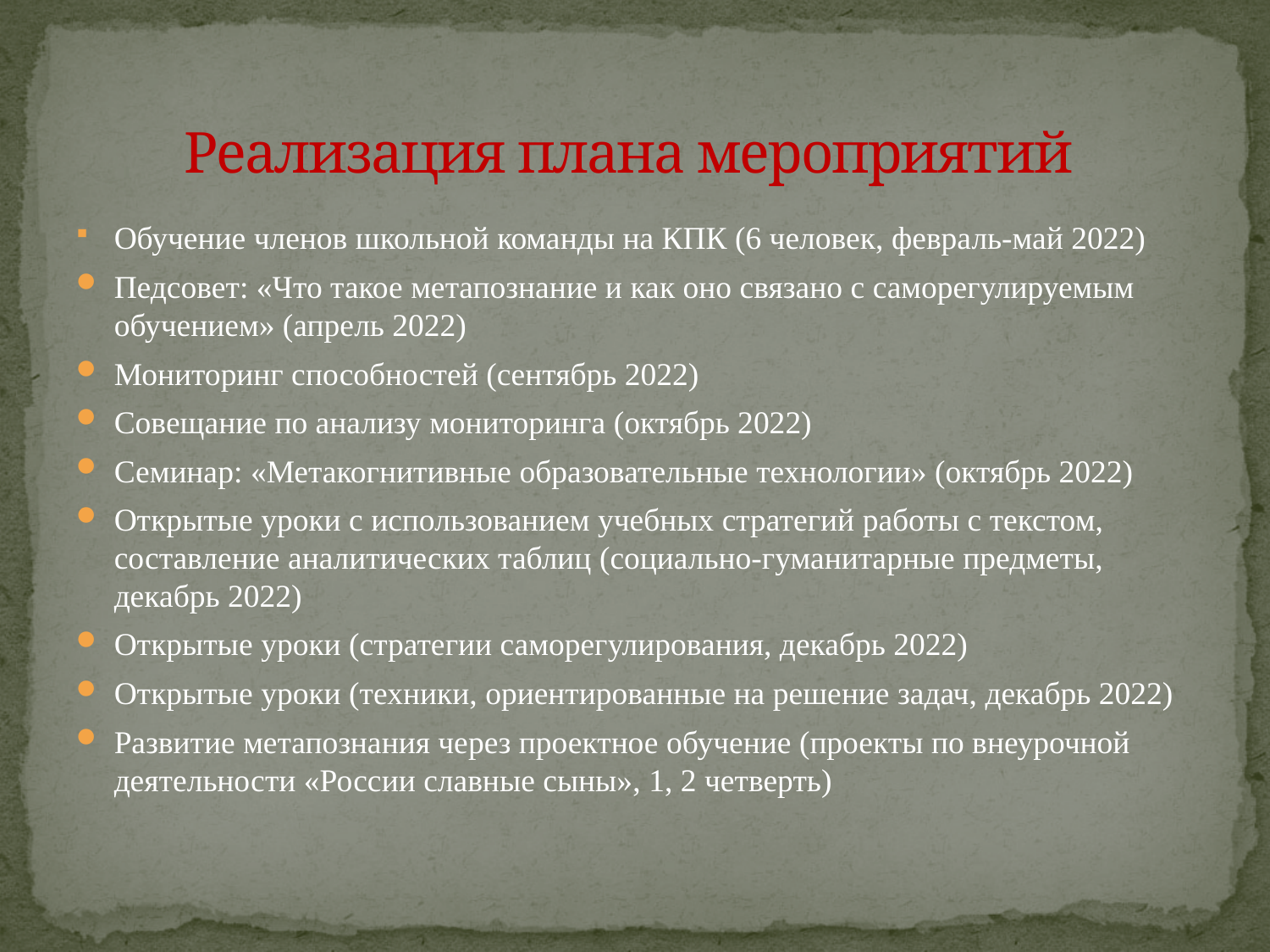

# Реализация плана мероприятий
Обучение членов школьной команды на КПК (6 человек, февраль-май 2022)
Педсовет: «Что такое метапознание и как оно связано с саморегулируемым обучением» (апрель 2022)
Мониторинг способностей (сентябрь 2022)
Совещание по анализу мониторинга (октябрь 2022)
Семинар: «Метакогнитивные образовательные технологии» (октябрь 2022)
Открытые уроки с использованием учебных стратегий работы с текстом, составление аналитических таблиц (социально-гуманитарные предметы, декабрь 2022)
Открытые уроки (стратегии саморегулирования, декабрь 2022)
Открытые уроки (техники, ориентированные на решение задач, декабрь 2022)
Развитие метапознания через проектное обучение (проекты по внеурочной деятельности «России славные сыны», 1, 2 четверть)